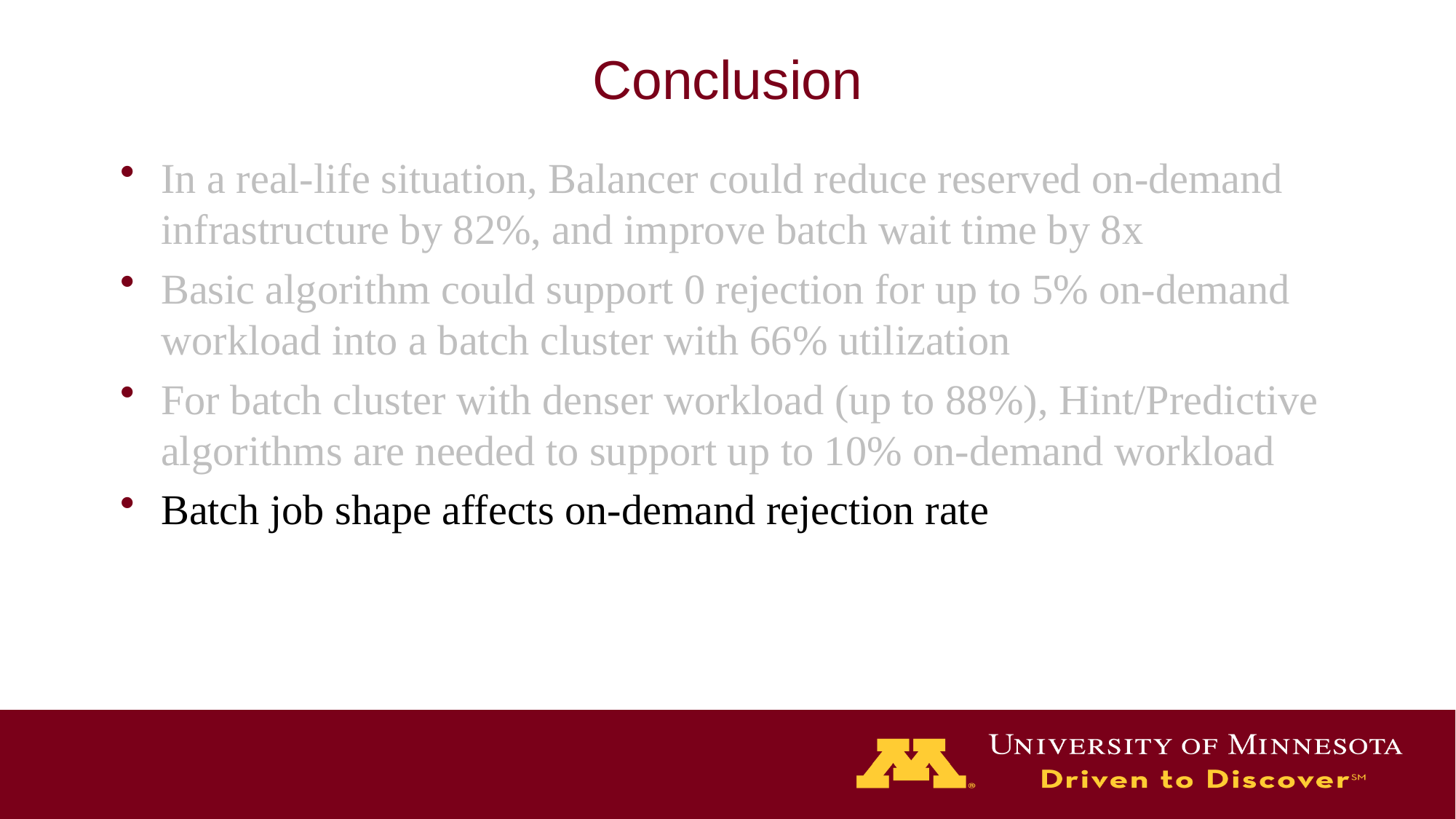

# Conclusion
In a real-life situation, Balancer could reduce reserved on-demand infrastructure by 82%, and improve batch wait time by 8x
Basic algorithm could support 0 rejection for up to 5% on-demand workload into a batch cluster with 66% utilization
For batch cluster with denser workload (up to 88%), Hint/Predictive algorithms are needed to support up to 10% on-demand workload
Batch job shape affects on-demand rejection rate